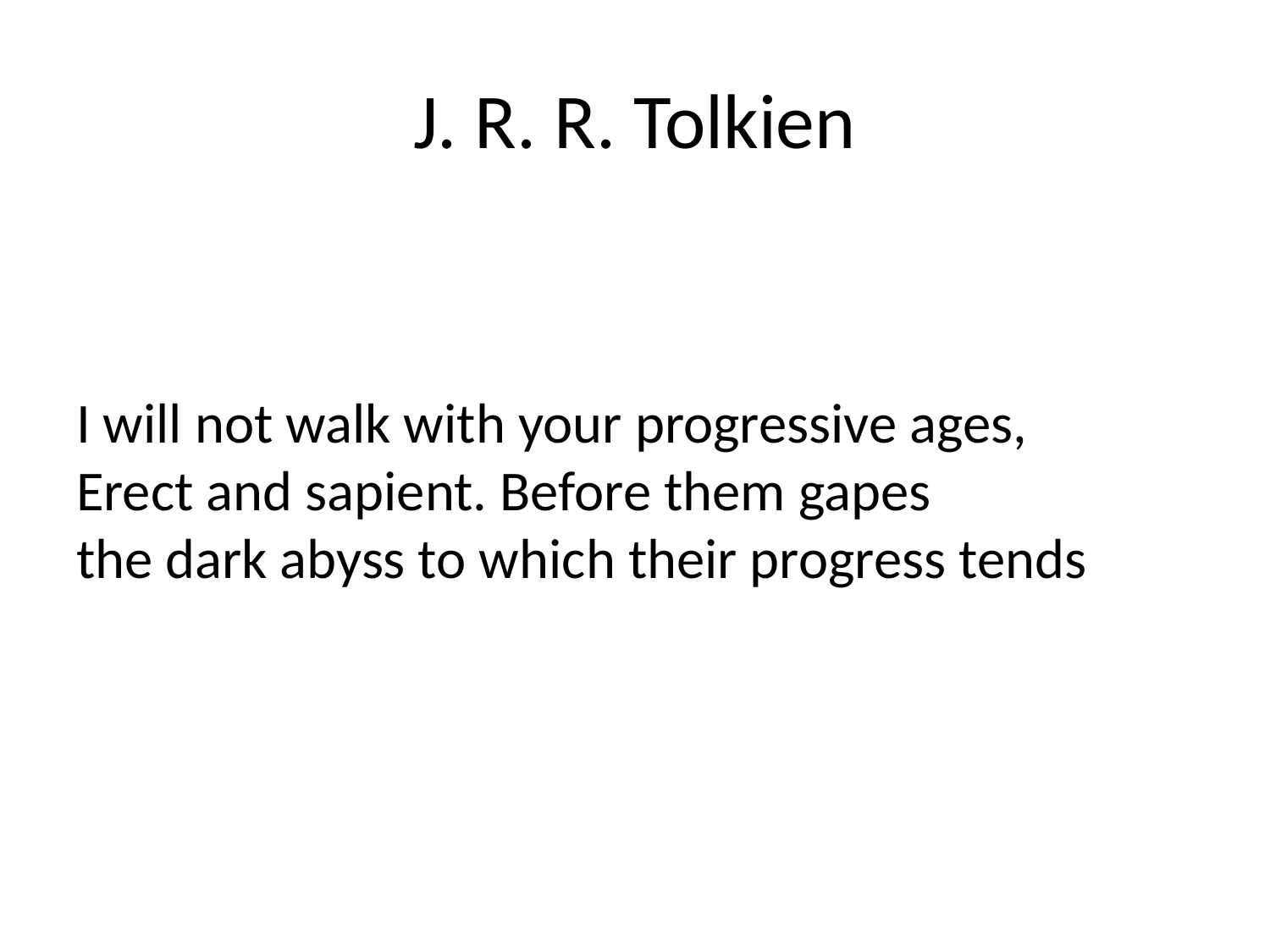

# J. R. R. Tolkien

I will not walk with your progressive ages,
Erect and sapient. Before them gapes
the dark abyss to which their progress tends